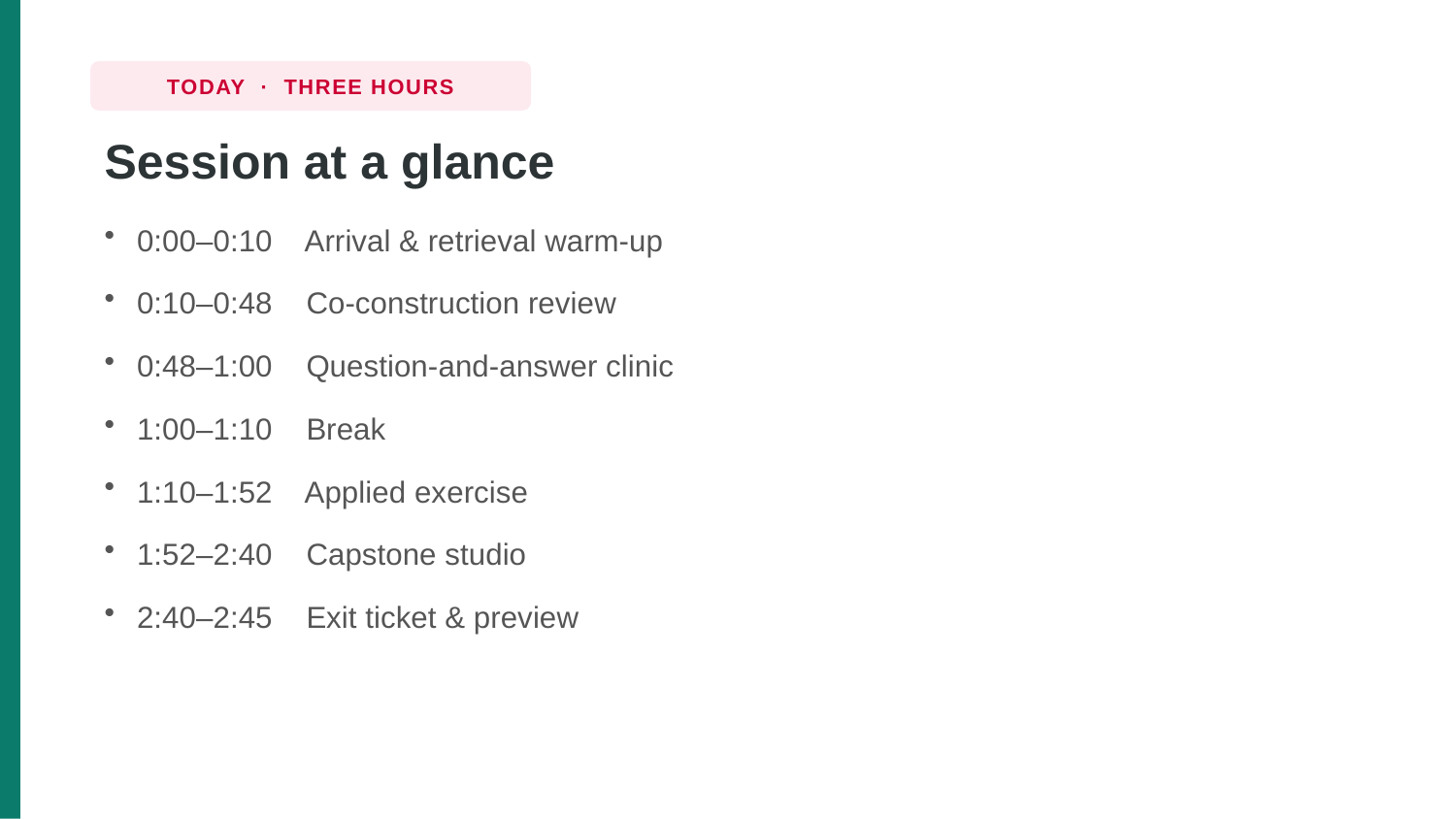

TODAY  ·  THREE HOURS
Session at a glance
0:00–0:10    Arrival & retrieval warm-up
0:10–0:48    Co-construction review
0:48–1:00    Question-and-answer clinic
1:00–1:10    Break
1:10–1:52    Applied exercise
1:52–2:40    Capstone studio
2:40–2:45    Exit ticket & preview